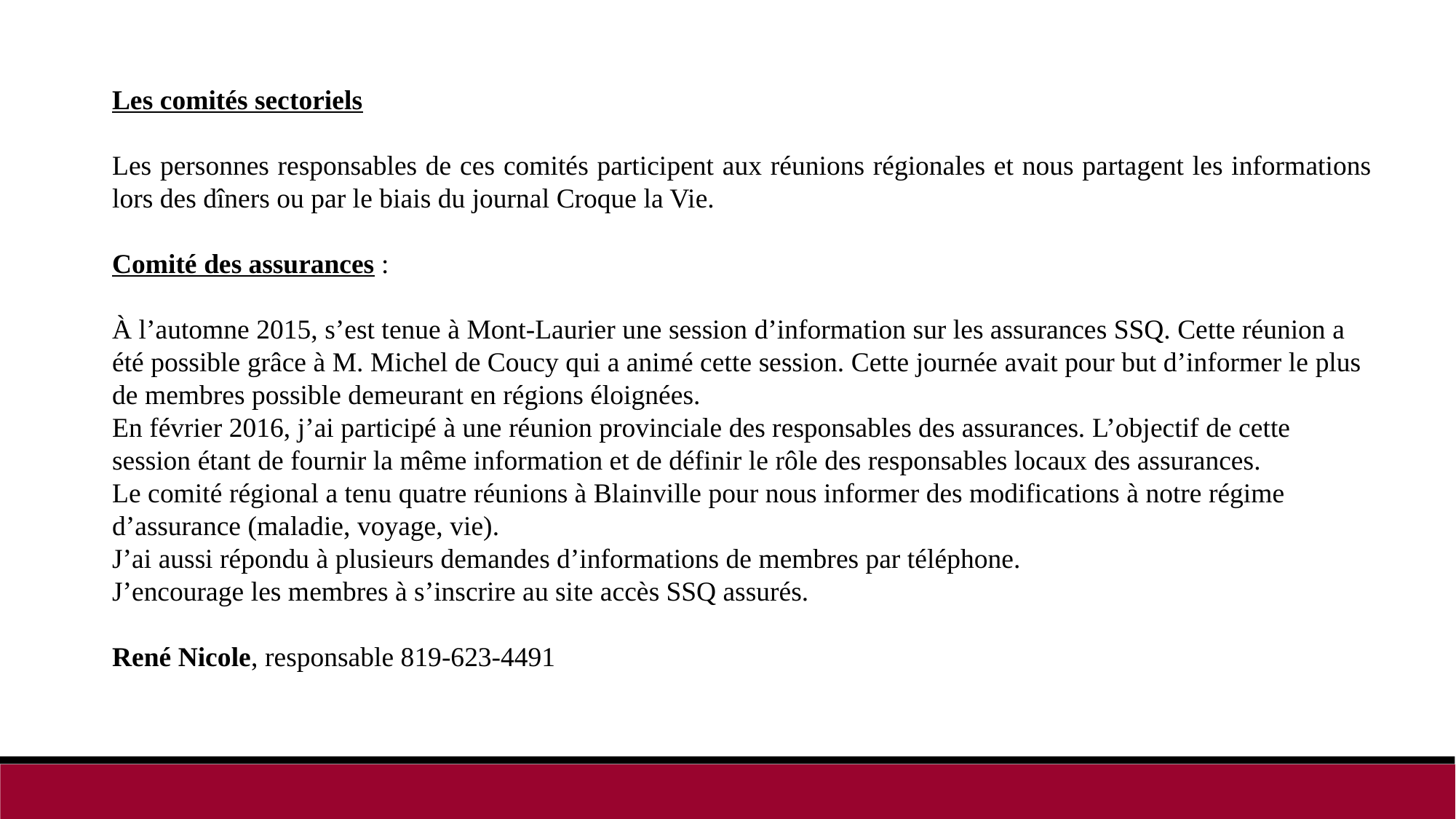

Les comités sectoriels

Les personnes responsables de ces comités participent aux réunions régionales et nous partagent les informations lors des dîners ou par le biais du journal Croque la Vie.

Comité des assurances :

À l’automne 2015, s’est tenue à Mont-Laurier une session d’information sur les assurances SSQ. Cette réunion a été possible grâce à M. Michel de Coucy qui a animé cette session. Cette journée avait pour but d’informer le plus de membres possible demeurant en régions éloignées.
En février 2016, j’ai participé à une réunion provinciale des responsables des assurances. L’objectif de cette session étant de fournir la même information et de définir le rôle des responsables locaux des assurances.
Le comité régional a tenu quatre réunions à Blainville pour nous informer des modifications à notre régime d’assurance (maladie, voyage, vie).
J’ai aussi répondu à plusieurs demandes d’informations de membres par téléphone.
J’encourage les membres à s’inscrire au site accès SSQ assurés.

René Nicole, responsable 819-623-4491